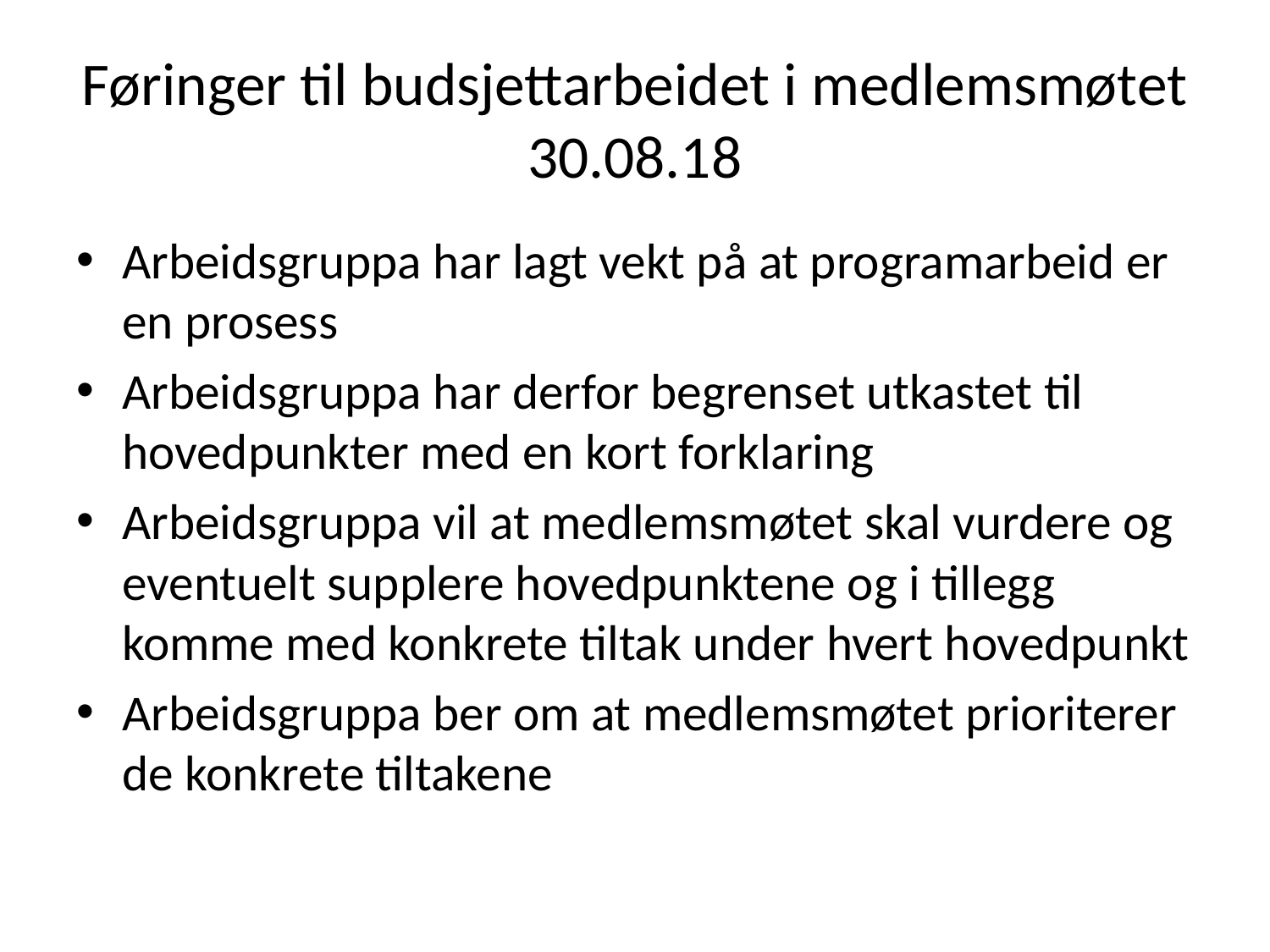

# Føringer til budsjettarbeidet i medlemsmøtet 30.08.18
Arbeidsgruppa har lagt vekt på at programarbeid er en prosess
Arbeidsgruppa har derfor begrenset utkastet til hovedpunkter med en kort forklaring
Arbeidsgruppa vil at medlemsmøtet skal vurdere og eventuelt supplere hovedpunktene og i tillegg komme med konkrete tiltak under hvert hovedpunkt
Arbeidsgruppa ber om at medlemsmøtet prioriterer de konkrete tiltakene